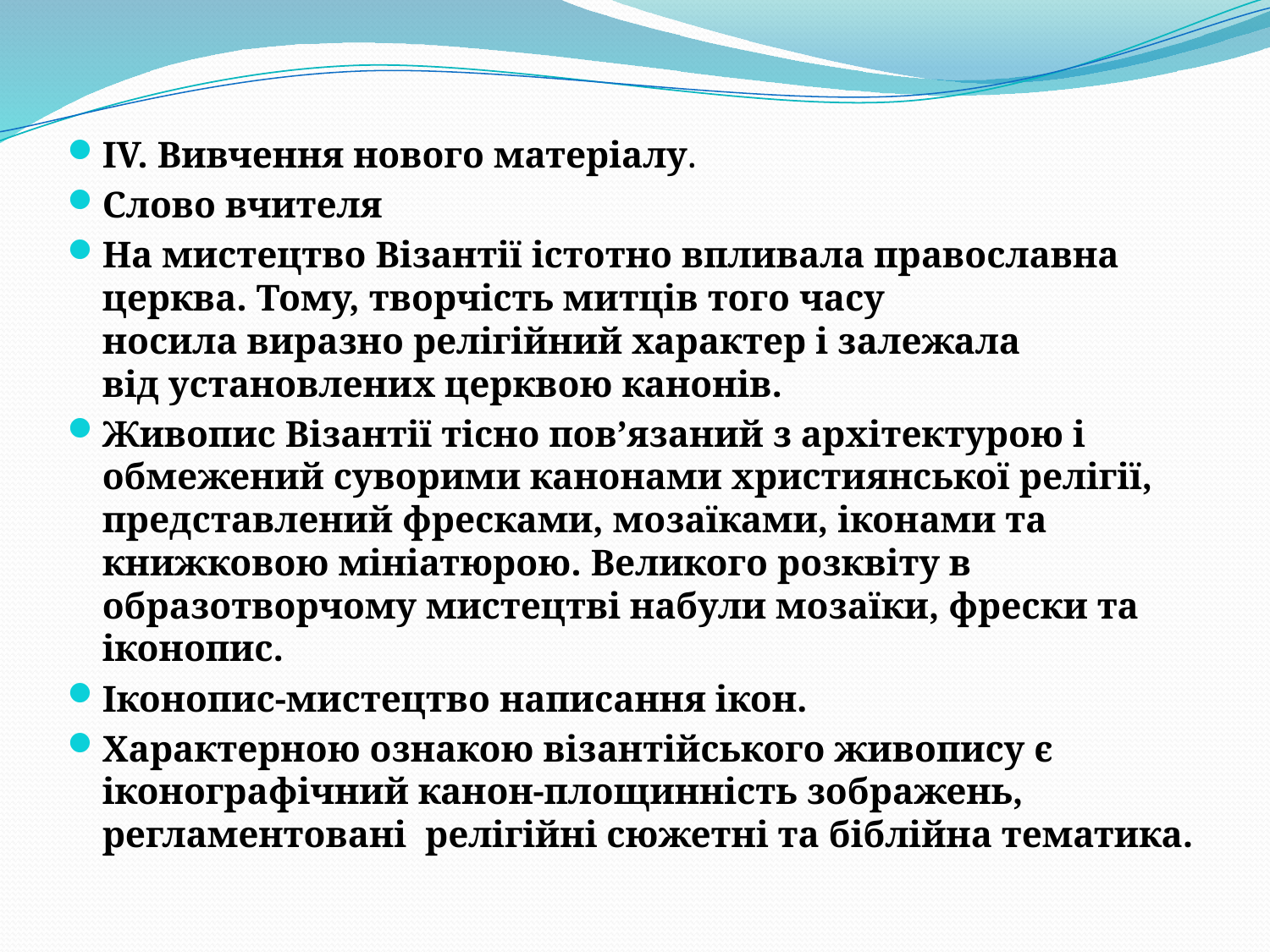

ІV. Вивчення нового матеріалу.
Слово вчителя
На мистецтво Візантії істотно впливала православна церква. Тому, творчість митців того часу носила виразно релігійний характер і залежала від установлених церквою канонів.
Живопис Візантії тісно пов’язаний з архітектурою і обмежений суворими канонами християнської релігії, представлений фресками, мозаїками, іконами та книжковою мініатюрою. Великого розквіту в образотворчому мистецтві набули мозаїки, фрески та іконопис.
Іконопис-мистецтво написання ікон.
Характерною ознакою візантійського живопису є іконографічний канон-площинність зображень, регламентовані  релігійні сюжетні та біблійна тематика.